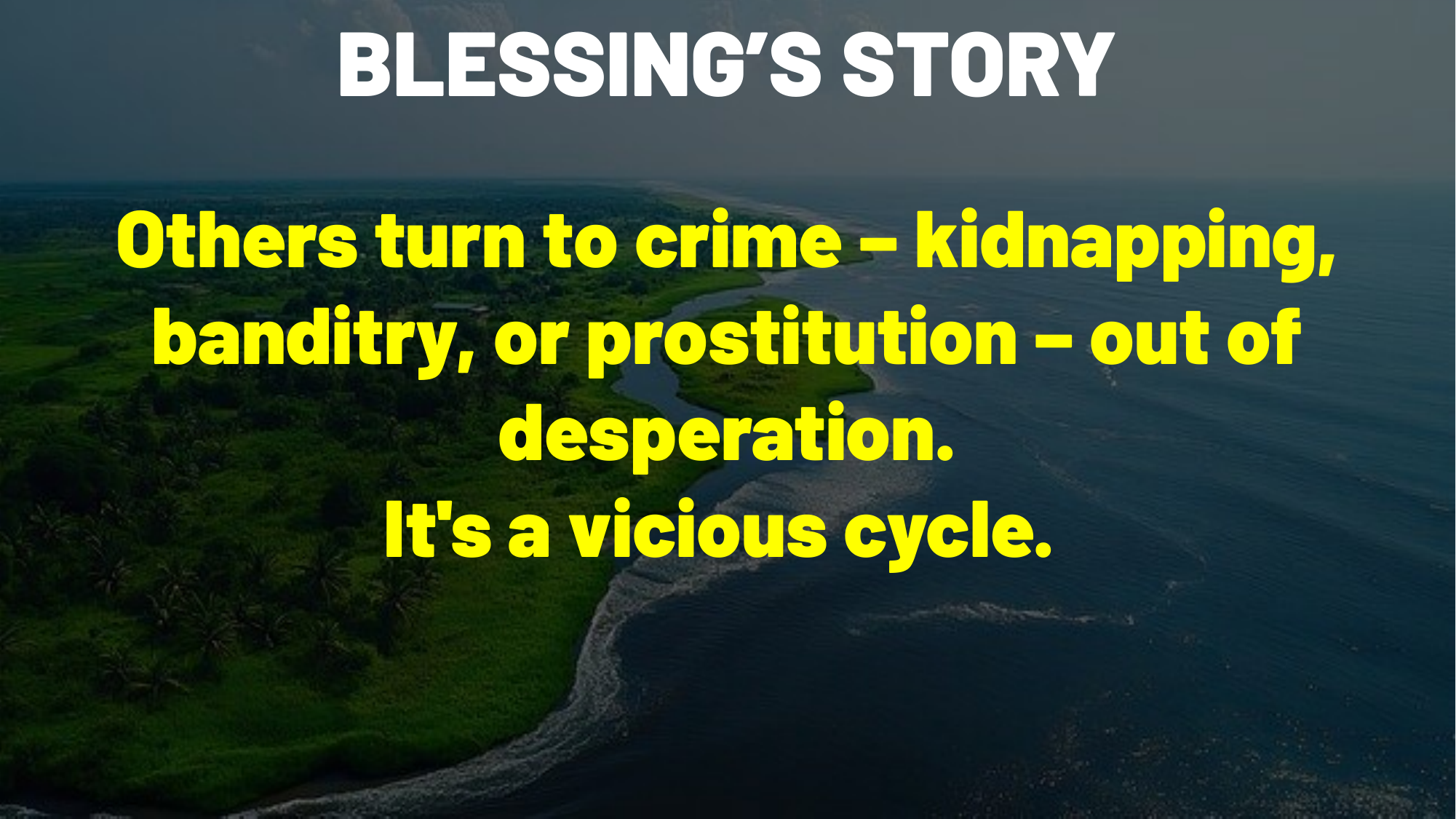

BLESSING’S STORY

Others turn to crime – kidnapping, banditry, or prostitution – out of desperation.
It's a vicious cycle.